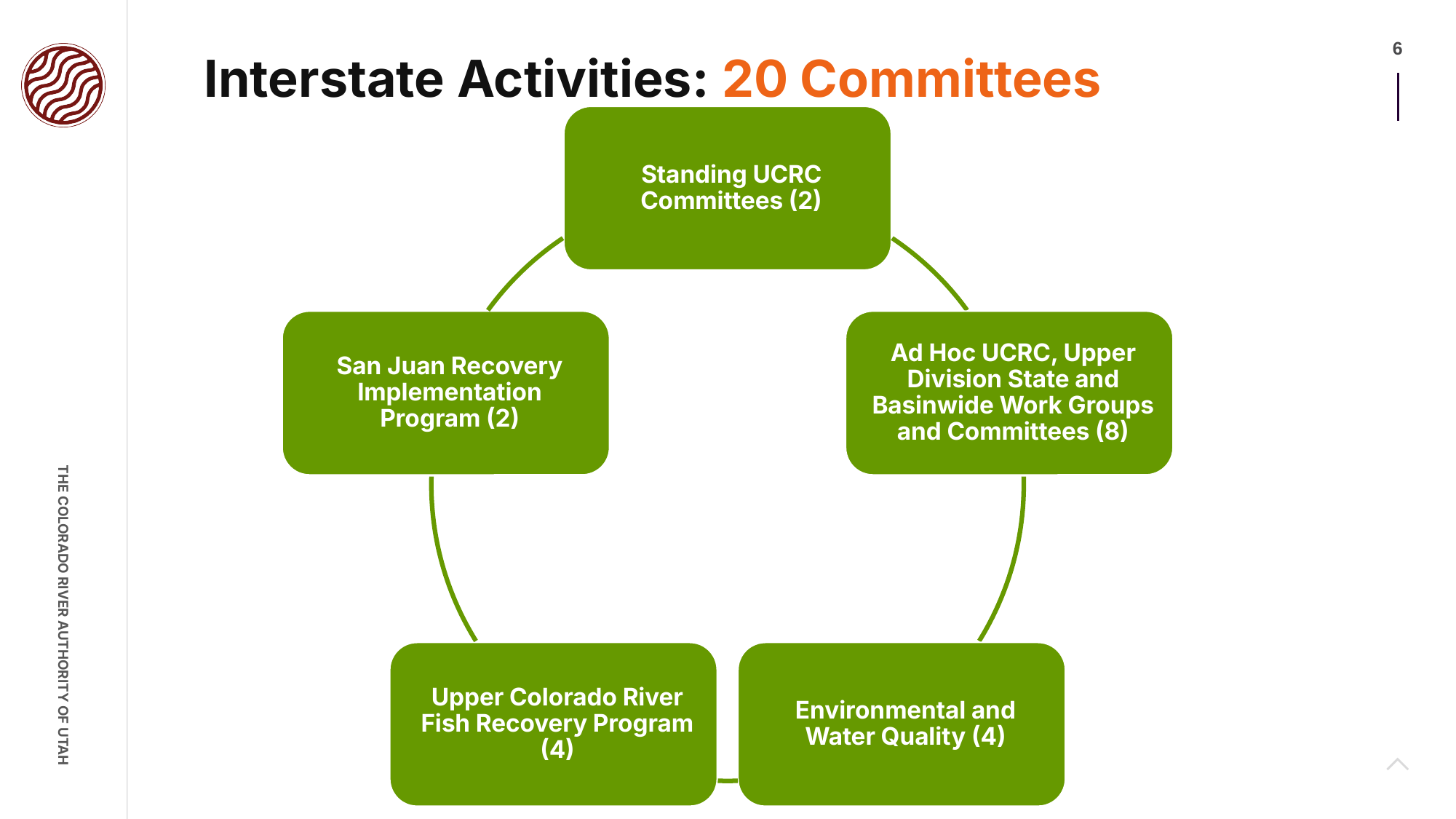

# Interstate Activities: 20 Committees
Standing UCRC Committees (2)
Ad Hoc UCRC, Upper Division State and Basinwide Work Groups and Committees (8)
Environmental and Water Quality (4)
Upper Colorado River Fish Recovery Program (4)
San Juan Recovery Implementation Program (2)